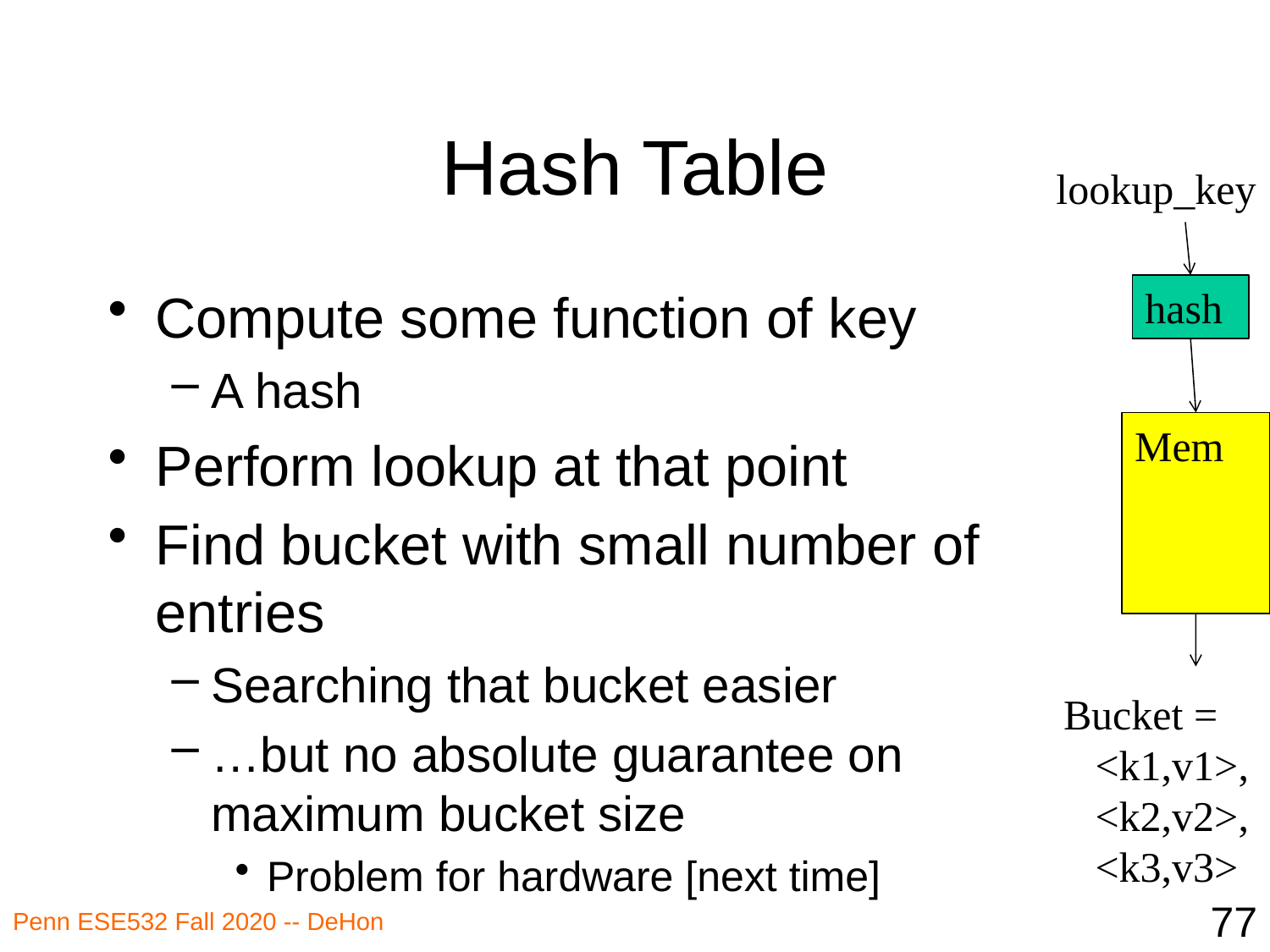

# Hash Table
lookup_key
Compute some function of key
A hash
Perform lookup at that point
Find bucket with small number of entries
Searching that bucket easier
…but no absolute guarantee on
maximum bucket size
Problem for hardware [next time]

hash
Mem
Bucket =
   <k1,v1>,
   <k2,v2>,
   <k3,v3>
77
Penn ESE532 Fall 2020 -- DeHon